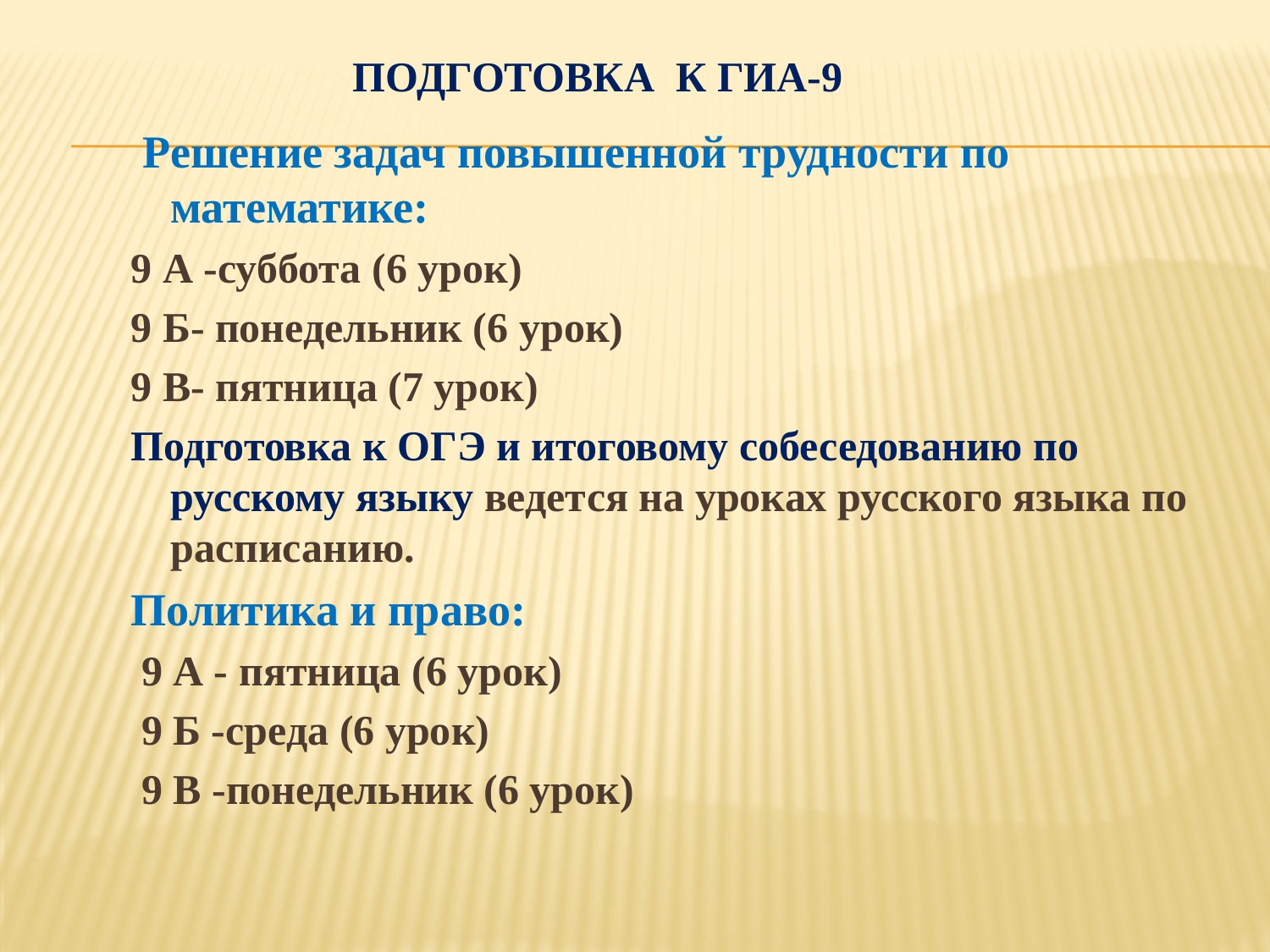

# Подготовка  к ГИА-9
 Решение задач повышенной трудности по математике:
9 А -суббота (6 урок)
9 Б- понедельник (6 урок)
9 В- пятница (7 урок)
Подготовка к ОГЭ и итоговому собеседованию по русскому языку ведется на уроках русского языка по расписанию.
Политика и право:
 9 А - пятница (6 урок)
 9 Б -среда (6 урок)
 9 В -понедельник (6 урок)